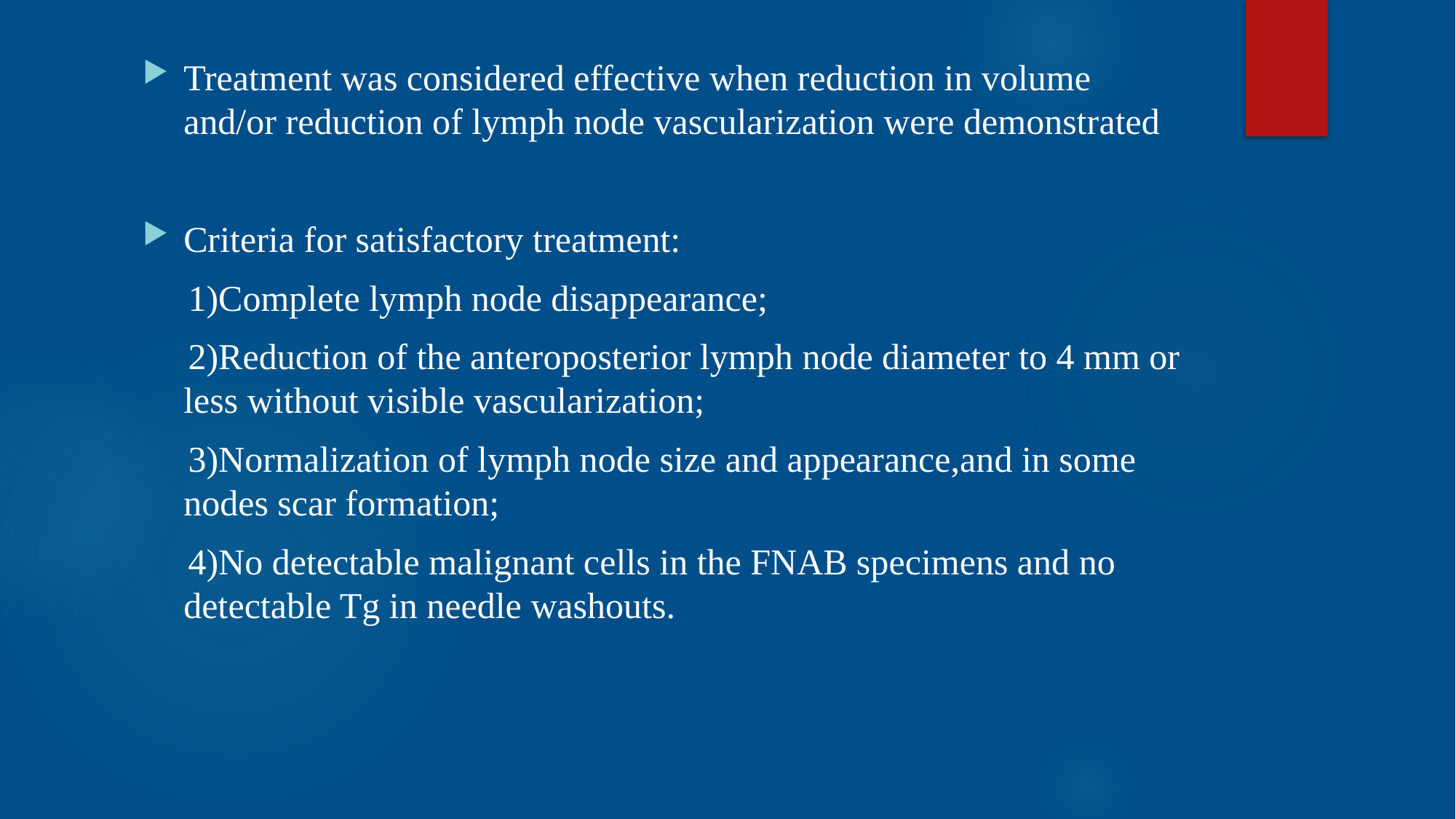

Treatment was considered effective when reduction in volume and/or reduction of lymph node vascularization were demonstrated

Criteria for satisfactory treatment:
     1)Complete lymph node disappearance;
     2)Reduction of the anteroposterior lymph node diameter to 4 mm or less without visible vascularization;
     3)Normalization of lymph node size and appearance,and in some nodes scar formation;
     4)No detectable malignant cells in the FNAB specimens and no detectable Tg in needle washouts.